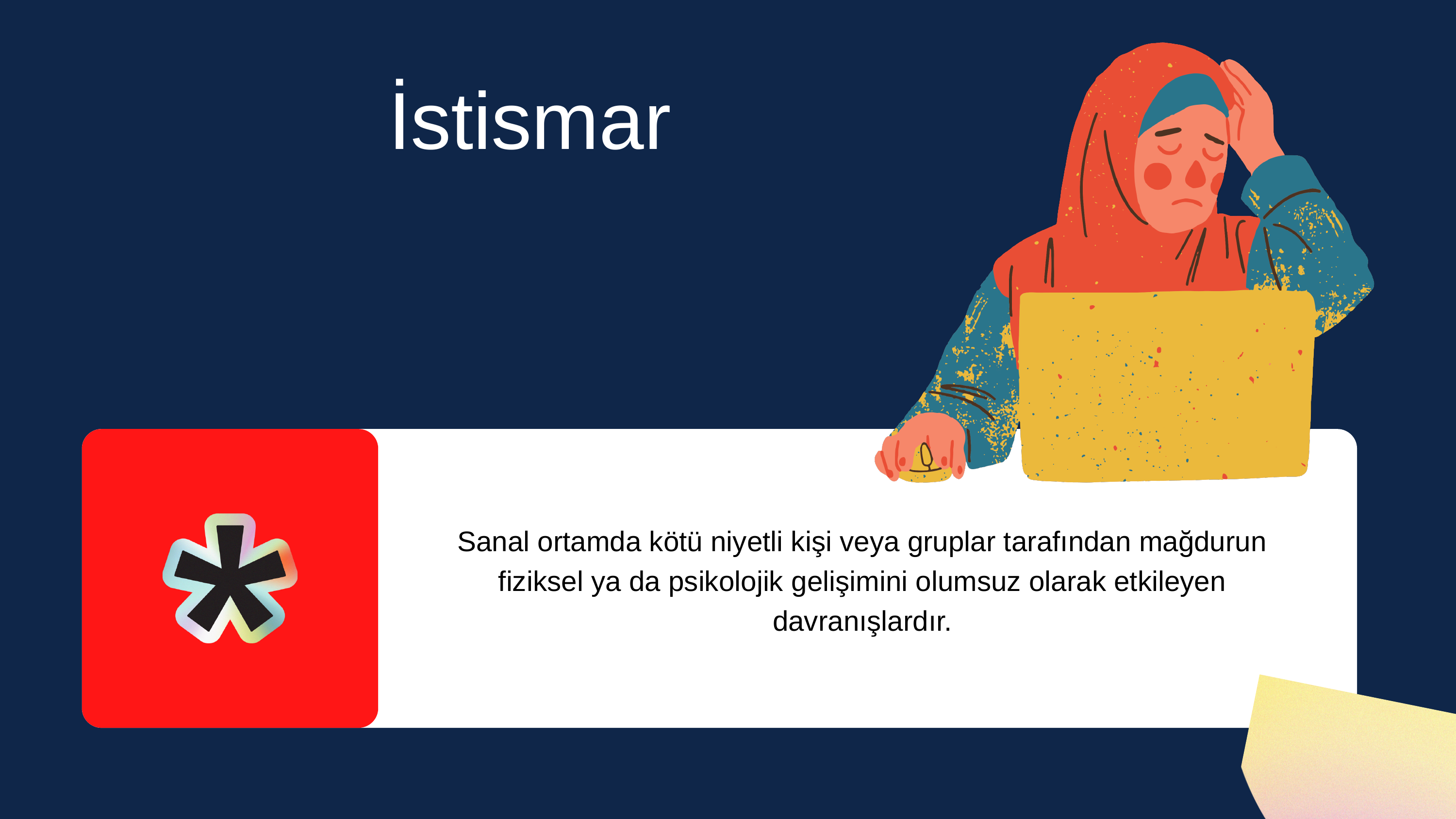

İstismar

Sanal ortamda kötü niyetli kişi veya gruplar tarafından mağdurun fiziksel ya da psikolojik gelişimini olumsuz olarak etkileyen davranışlardır.